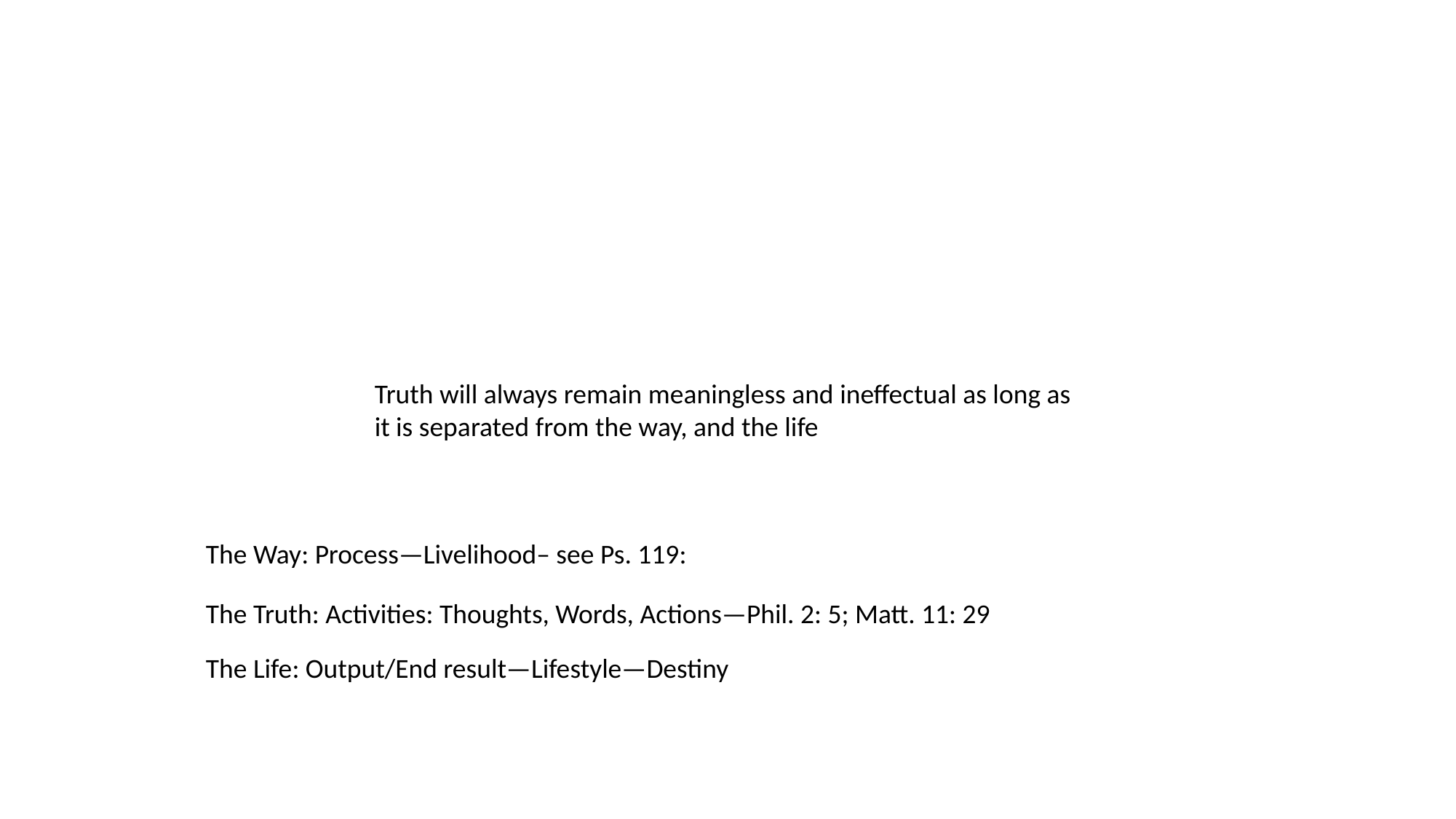

Truth will always remain meaningless and ineffectual as long as it is separated from the way, and the life
The Way: Process—Livelihood– see Ps. 119:
The Truth: Activities: Thoughts, Words, Actions—Phil. 2: 5; Matt. 11: 29
The Life: Output/End result—Lifestyle—Destiny